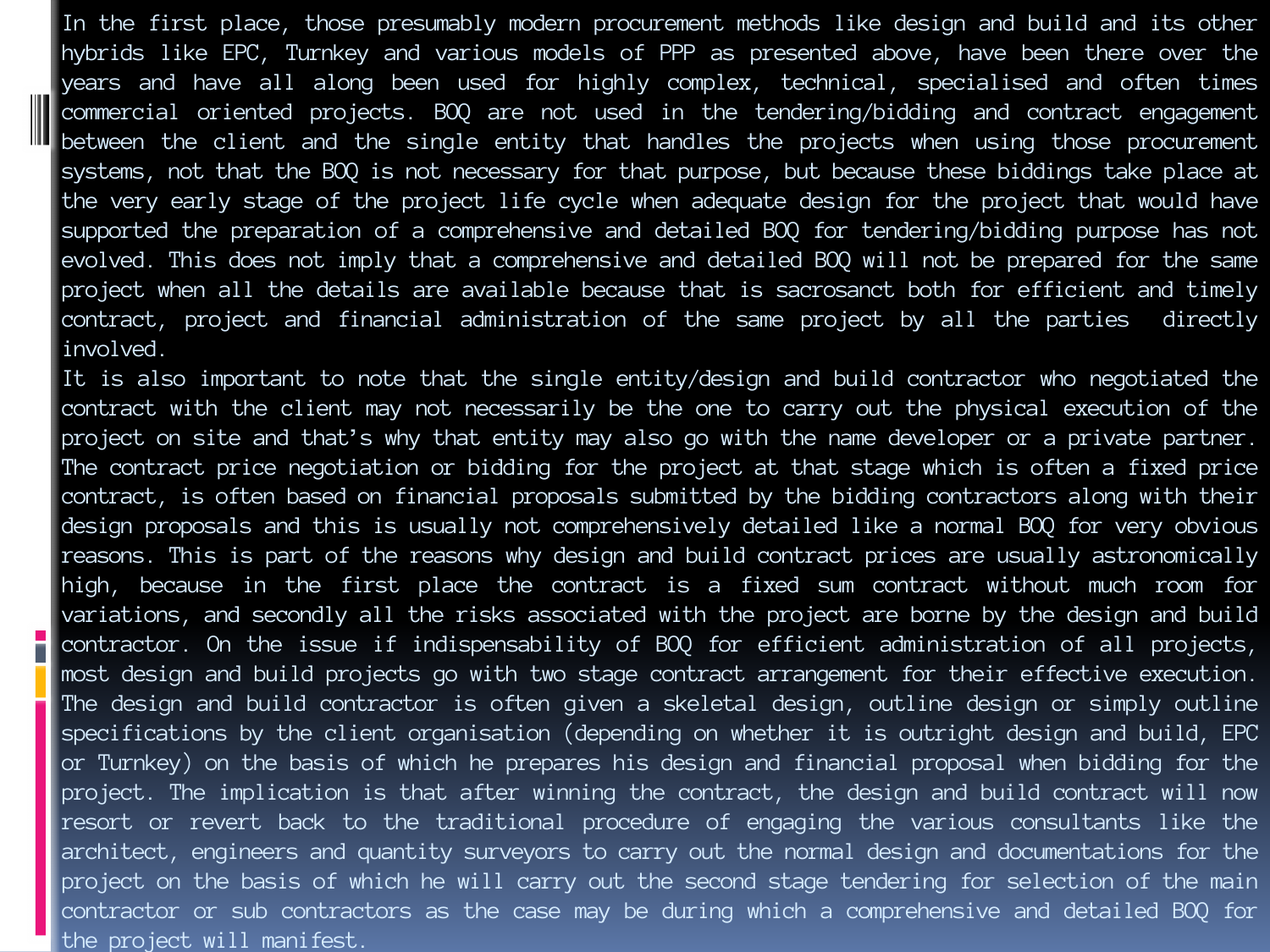

# In the first place, those presumably modern procurement methods like design and build and its other hybrids like EPC, Turnkey and various models of PPP as presented above, have been there over the years and have all along been used for highly complex, technical, specialised and often times commercial oriented projects. BOQ are not used in the tendering/bidding and contract engagement between the client and the single entity that handles the projects when using those procurement systems, not that the BOQ is not necessary for that purpose, but because these biddings take place at the very early stage of the project life cycle when adequate design for the project that would have supported the preparation of a comprehensive and detailed BOQ for tendering/bidding purpose has not evolved. This does not imply that a comprehensive and detailed BOQ will not be prepared for the same project when all the details are available because that is sacrosanct both for efficient and timely contract, project and financial administration of the same project by all the parties  directly involved. It is also important to note that the single entity/design and build contractor who negotiated the contract with the client may not necessarily be the one to carry out the physical execution of the project on site and that’s why that entity may also go with the name developer or a private partner. The contract price negotiation or bidding for the project at that stage which is often a fixed price contract, is often based on financial proposals submitted by the bidding contractors along with their design proposals and this is usually not comprehensively detailed like a normal BOQ for very obvious reasons. This is part of the reasons why design and build contract prices are usually astronomically high, because in the first place the contract is a fixed sum contract without much room for variations, and secondly all the risks associated with the project are borne by the design and build contractor. On the issue if indispensability of BOQ for efficient administration of all projects, most design and build projects go with two stage contract arrangement for their effective execution. The design and build contractor is often given a skeletal design, outline design or simply outline specifications by the client organisation (depending on whether it is outright design and build, EPC or Turnkey) on the basis of which he prepares his design and financial proposal when bidding for the project. The implication is that after winning the contract, the design and build contract will now resort or revert back to the traditional procedure of engaging the various consultants like the architect, engineers and quantity surveyors to carry out the normal design and documentations for the project on the basis of which he will carry out the second stage tendering for selection of the main contractor or sub contractors as the case may be during which a comprehensive and detailed BOQ for the project will manifest.